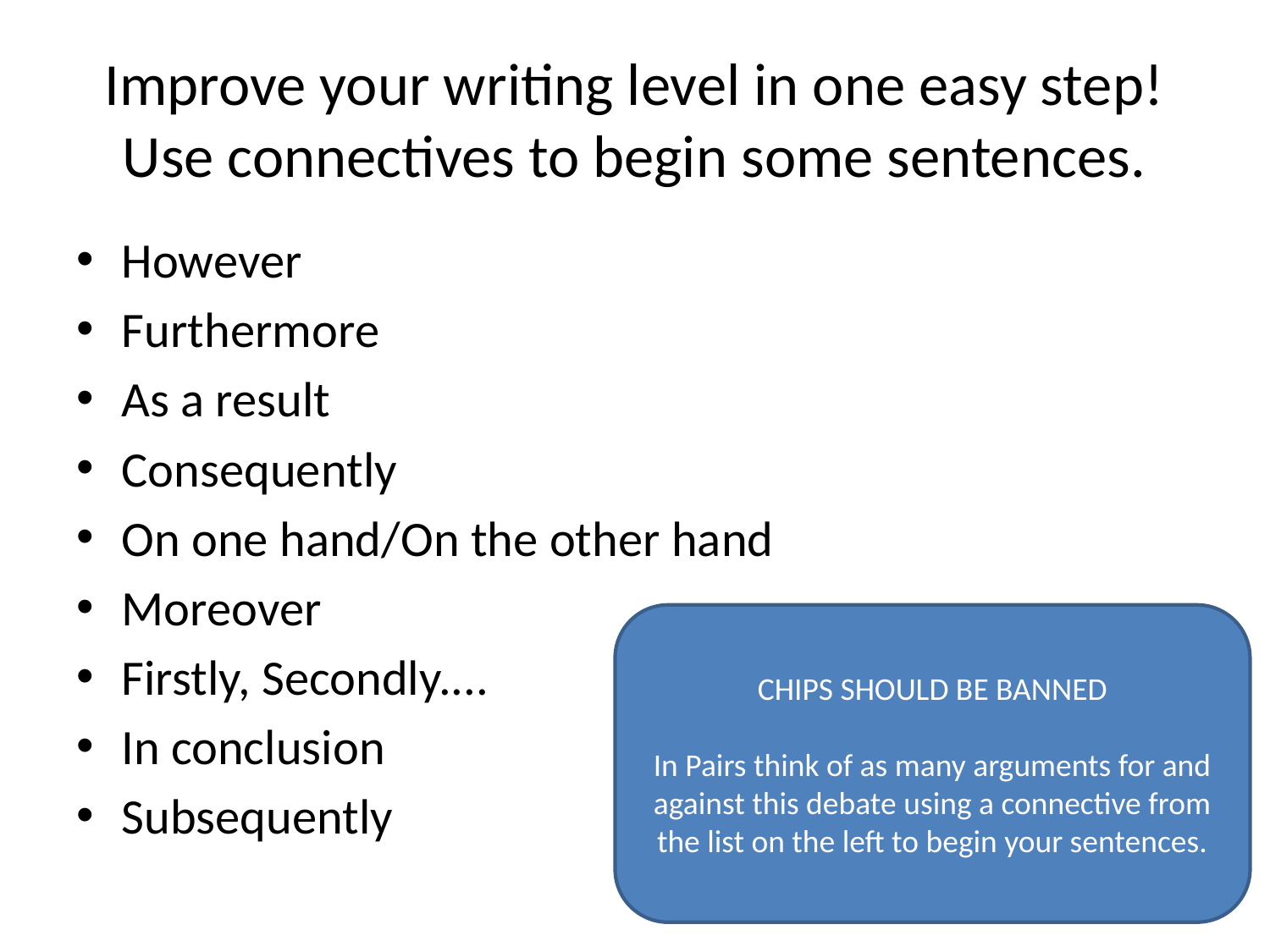

# Improve your writing level in one easy step! Use connectives to begin some sentences.
However
Furthermore
As a result
Consequently
On one hand/On the other hand
Moreover
Firstly, Secondly....
In conclusion
Subsequently
CHIPS SHOULD BE BANNED

In Pairs think of as many arguments for and against this debate using a connective from the list on the left to begin your sentences.